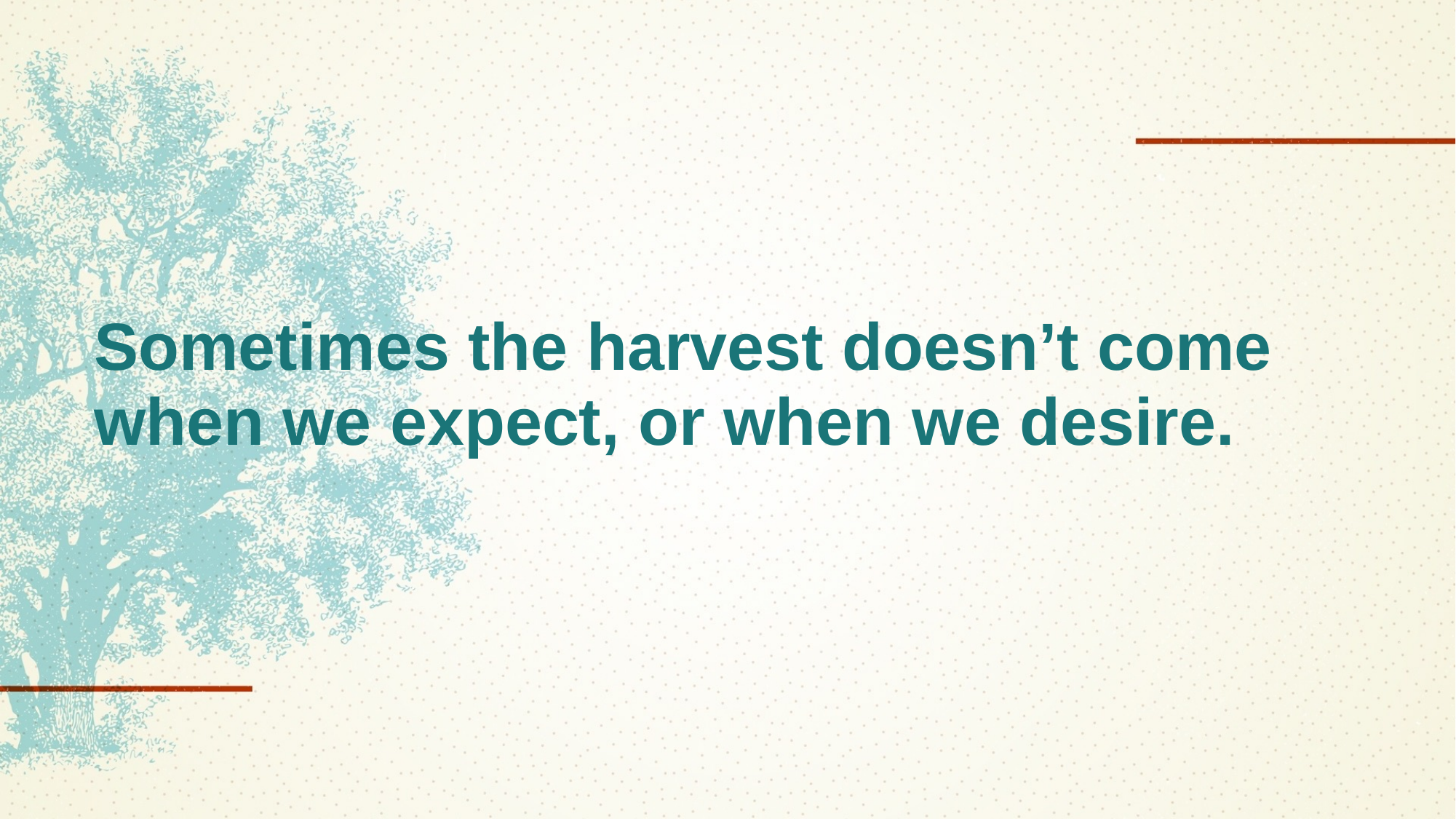

# Sometimes the harvest doesn’t come when we expect, or when we desire.